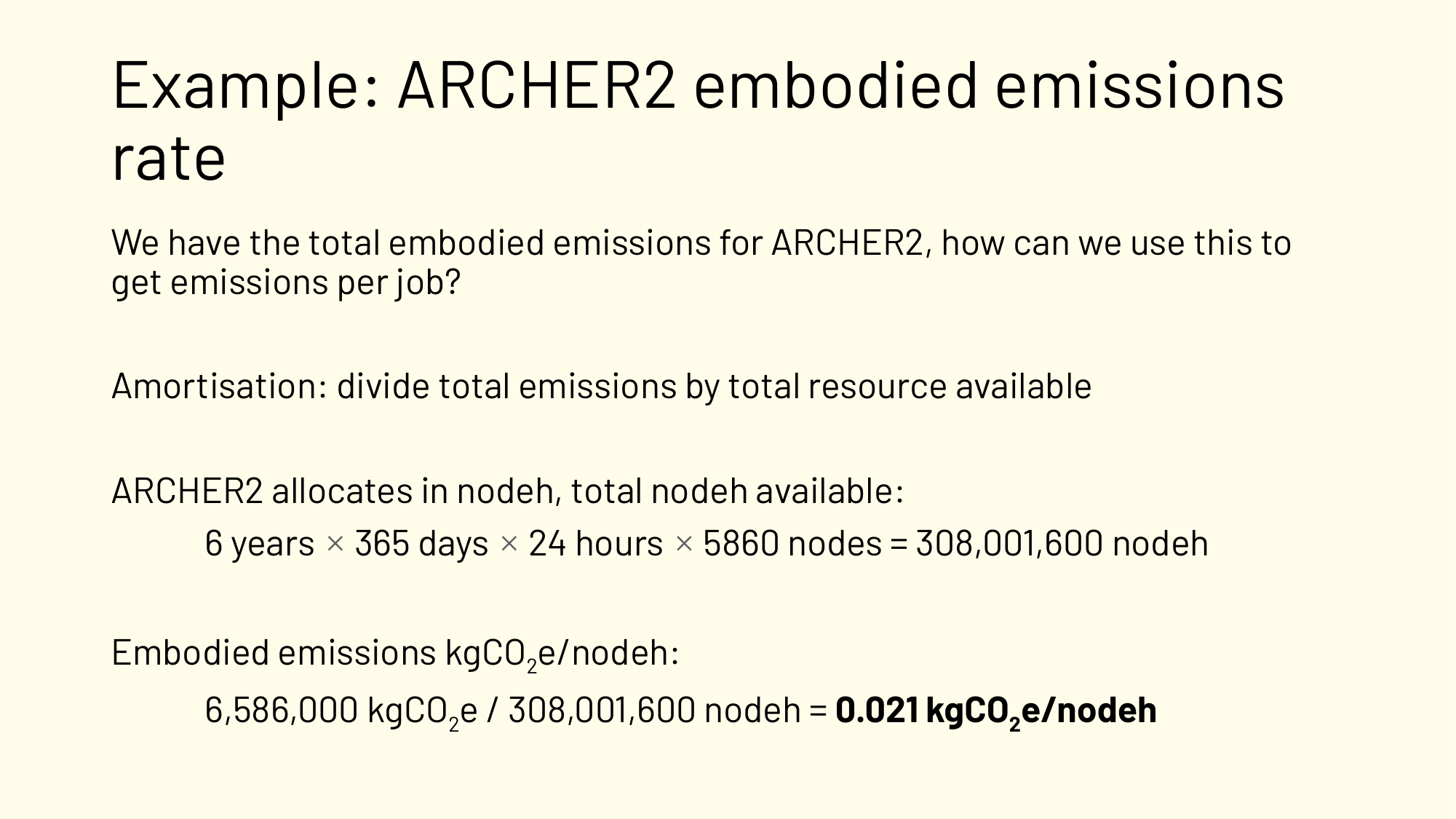

# Example: ARCHER2 embodied emissions rate
We have the total embodied emissions for ARCHER2, how can we use this to get emissions per job?

Amortisation: divide total emissions by total resource available

ARCHER2 allocates in nodeh, total nodeh available:
	6 years × 365 days × 24 hours × 5860 nodes = 308,001,600 nodeh

Embodied emissions kgCO2e/nodeh:
	6,586,000 kgCO2e / 308,001,600 nodeh = 0.021 kgCO2e/nodeh